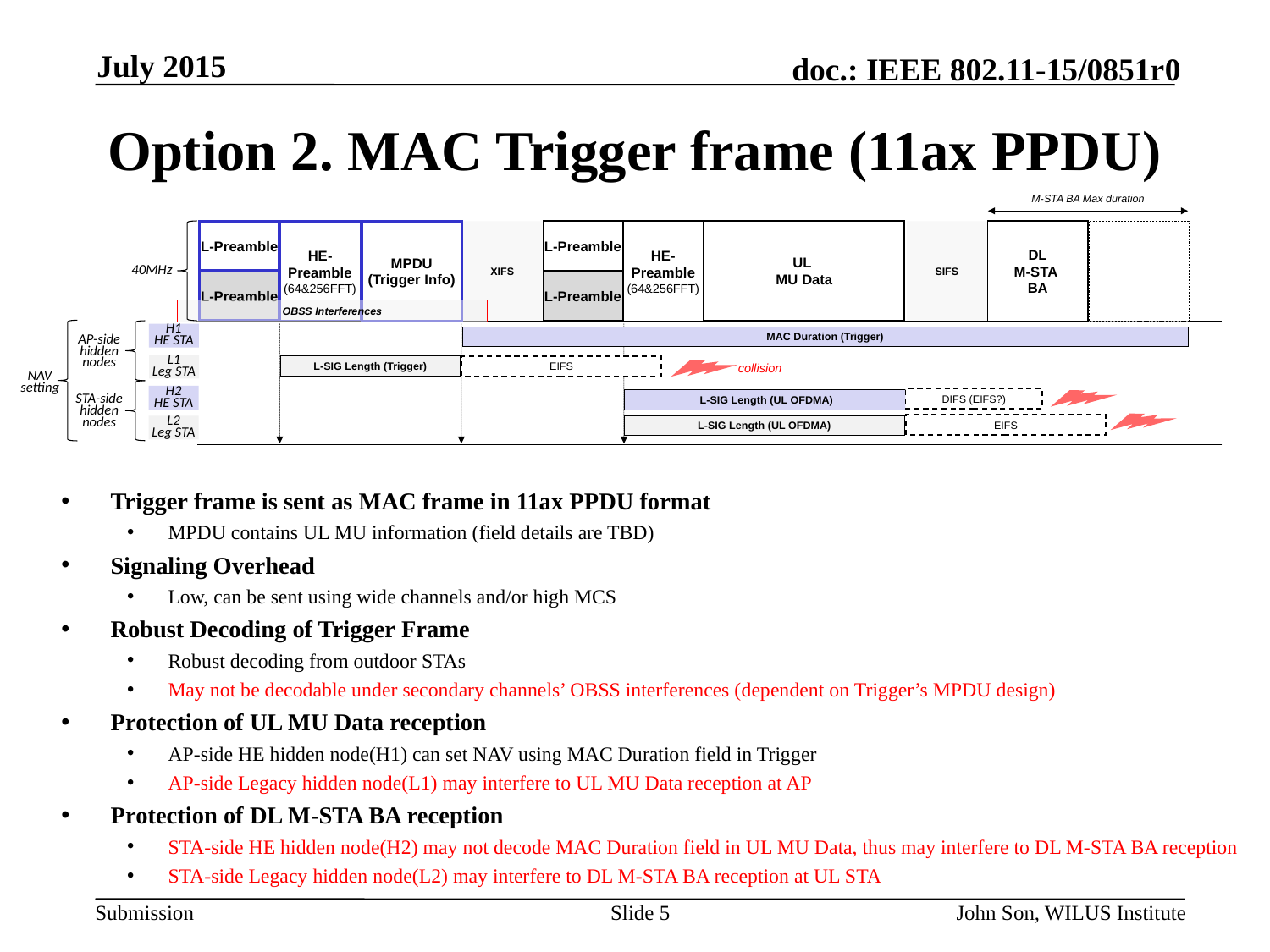

July 2015
# Option 2. MAC Trigger frame (11ax PPDU)
M-STA BA Max duration

HE-
Preamble
(64&256FFT)
MPDU
(Trigger Info)
XIFS
HE-
Preamble
(64&256FFT)
SIFS
DL
M-STA
BA
L-Preamble
L-Preamble
UL
MU Data
40MHz
L-Preamble
L-Preamble
OBSS Interferences

H1
HE STA
AP-side hidden nodes

MAC Duration (Trigger)
L1
Leg STA

L-SIG Length (Trigger)
EIFS
collision
NAV setting

H2
HE STA

DIFS (EIFS?)
L-SIG Length (UL OFDMA)
STA-side hidden nodes

L2
Leg STA
EIFS
L-SIG Length (UL OFDMA)
Trigger frame is sent as MAC frame in 11ax PPDU format
MPDU contains UL MU information (field details are TBD)
Signaling Overhead
Low, can be sent using wide channels and/or high MCS
Robust Decoding of Trigger Frame
Robust decoding from outdoor STAs
May not be decodable under secondary channels’ OBSS interferences (dependent on Trigger’s MPDU design)
Protection of UL MU Data reception
AP-side HE hidden node(H1) can set NAV using MAC Duration field in Trigger
AP-side Legacy hidden node(L1) may interfere to UL MU Data reception at AP
Protection of DL M-STA BA reception
STA-side HE hidden node(H2) may not decode MAC Duration field in UL MU Data, thus may interfere to DL M-STA BA reception
STA-side Legacy hidden node(L2) may interfere to DL M-STA BA reception at UL STA
Slide 5
John Son, WILUS Institute